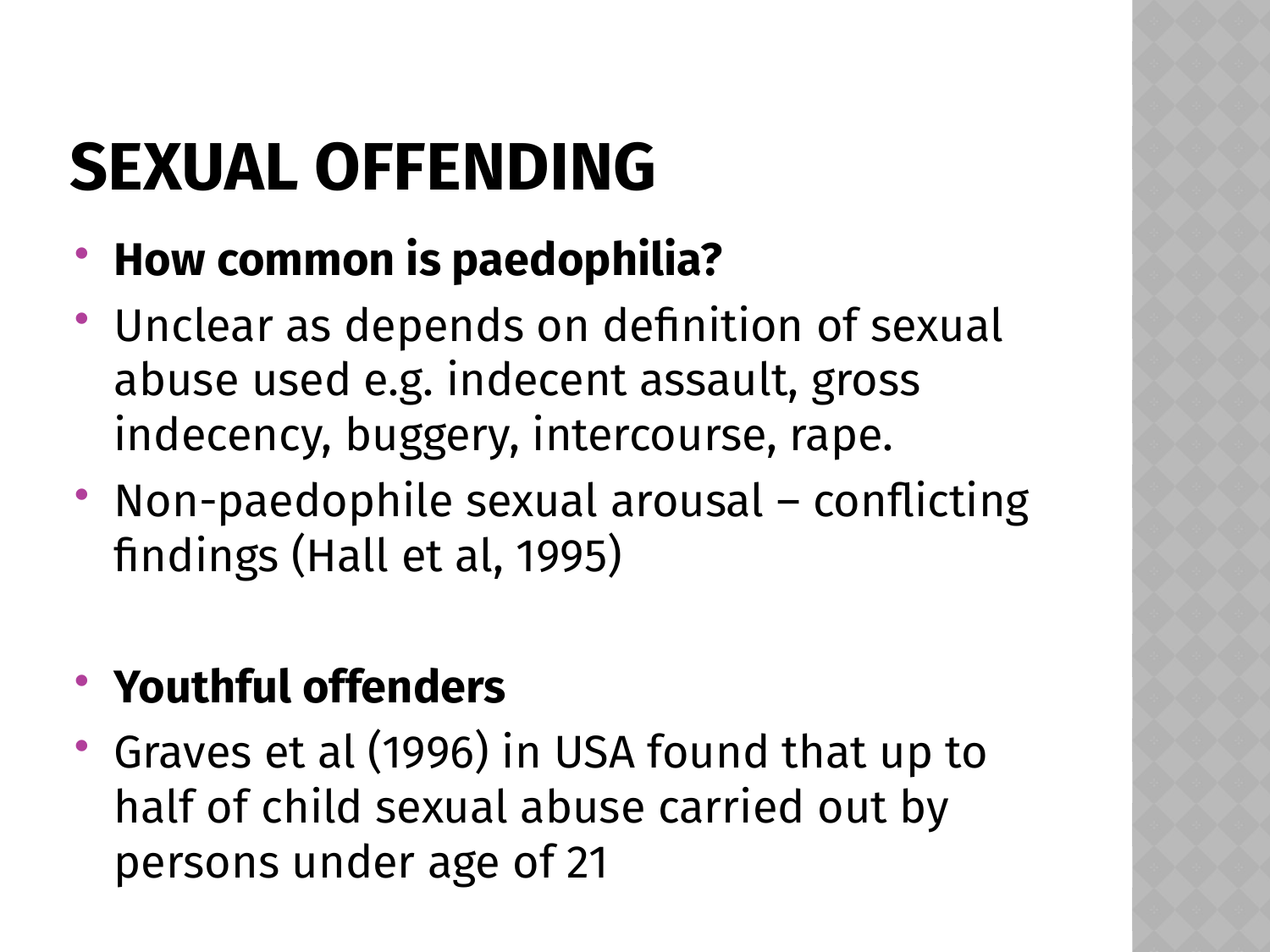

# Sexual Offending
How common is paedophilia?
Unclear as depends on definition of sexual abuse used e.g. indecent assault, gross indecency, buggery, intercourse, rape.
Non-paedophile sexual arousal – conflicting findings (Hall et al, 1995)

Youthful offenders
Graves et al (1996) in USA found that up to half of child sexual abuse carried out by persons under age of 21